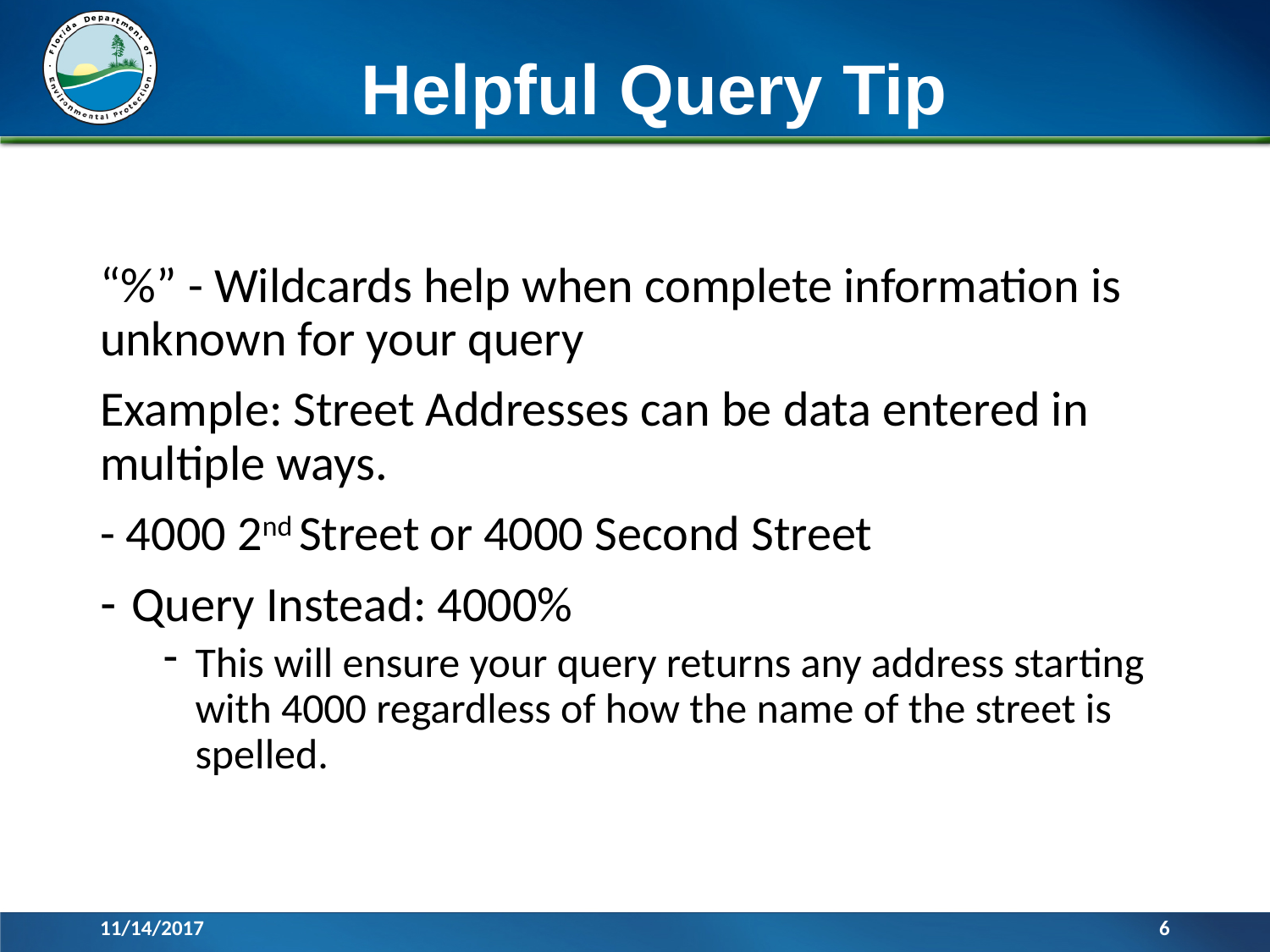

# Helpful Query Tip
“%” - Wildcards help when complete information is unknown for your query
Example: Street Addresses can be data entered in multiple ways.
- 4000 2nd Street or 4000 Second Street
Query Instead: 4000%
This will ensure your query returns any address starting with 4000 regardless of how the name of the street is spelled.
11/14/2017

6